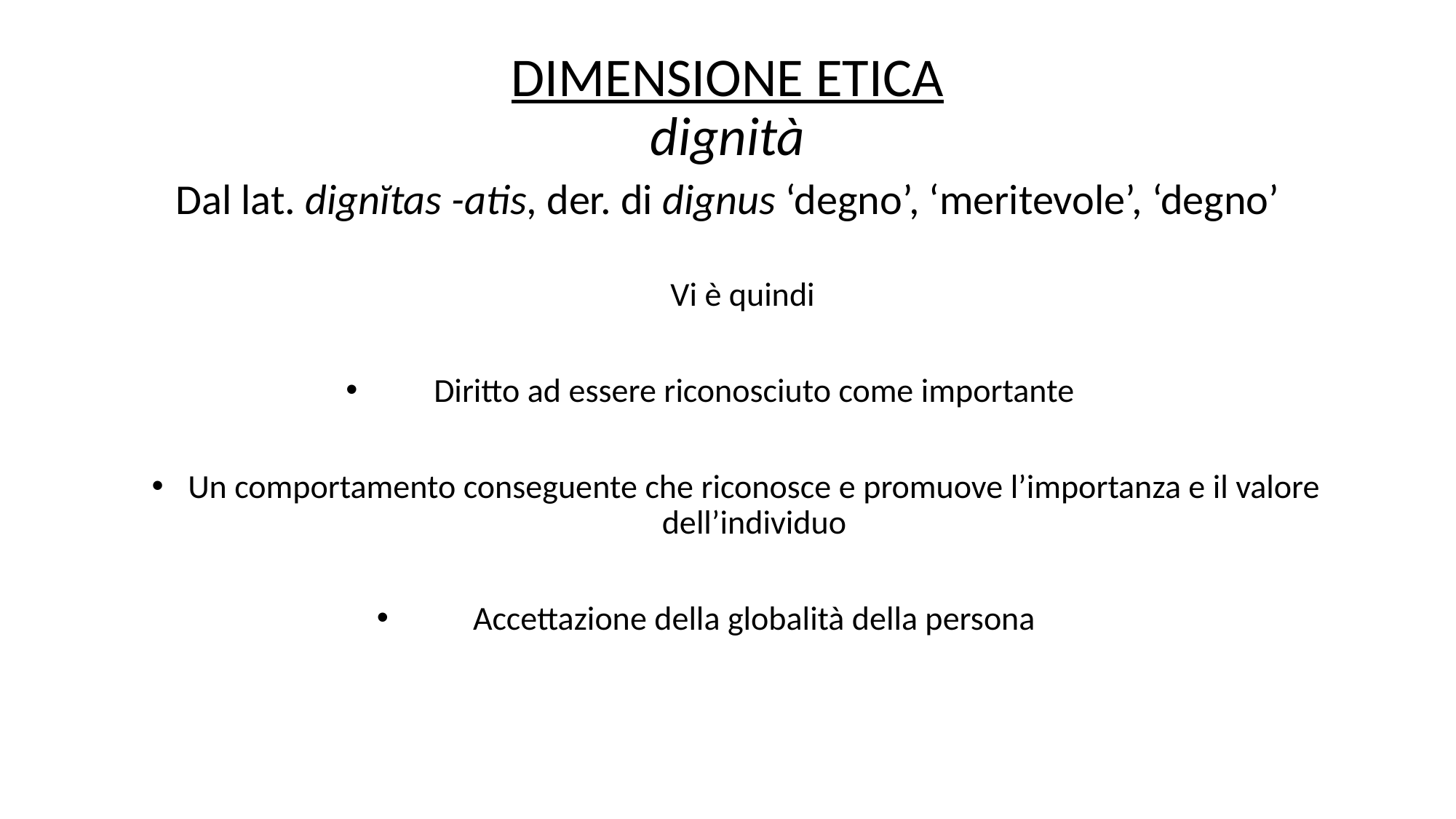

# DIMENSIONE ETICA dignità
Dal lat. dignĭtas -atis, der. di dignus ‘degno’, ‘meritevole’, ‘degno’
Vi è quindi

Diritto ad essere riconosciuto come importante

Un comportamento conseguente che riconosce e promuove l’importanza e il valore dell’individuo

Accettazione della globalità della persona